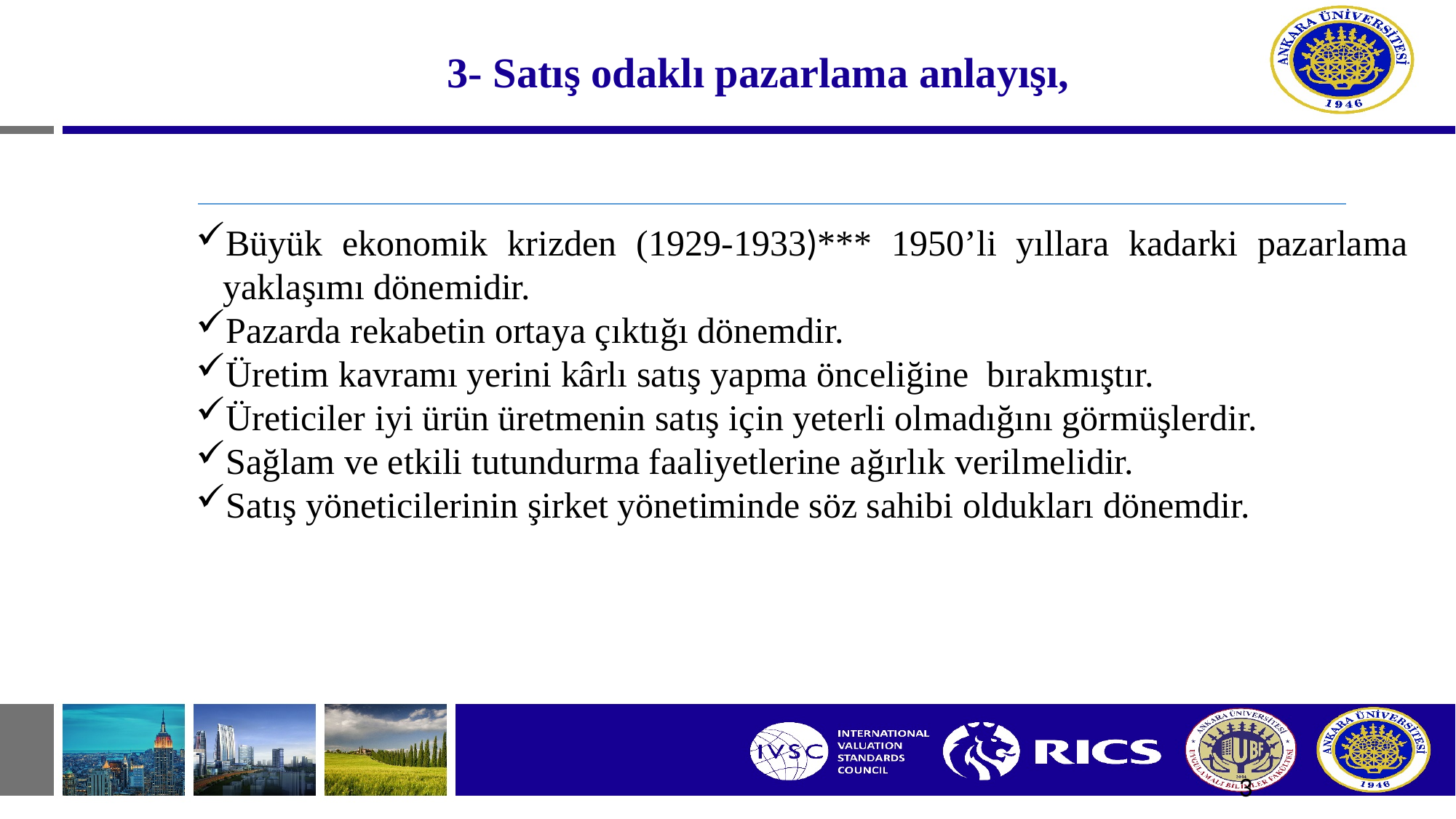

# 3- Satış odaklı pazarlama anlayışı,
Büyük ekonomik krizden (1929-1933)*** 1950’li yıllara kadarki pazarlama yaklaşımı dönemidir.
Pazarda rekabetin ortaya çıktığı dönemdir.
Üretim kavramı yerini kârlı satış yapma önceliğine  bırakmıştır.
Üreticiler iyi ürün üretmenin satış için yeterli olmadığını görmüşlerdir.
Sağlam ve etkili tutundurma faaliyetlerine ağırlık verilmelidir.
Satış yöneticilerinin şirket yönetiminde söz sahibi oldukları dönemdir.

3